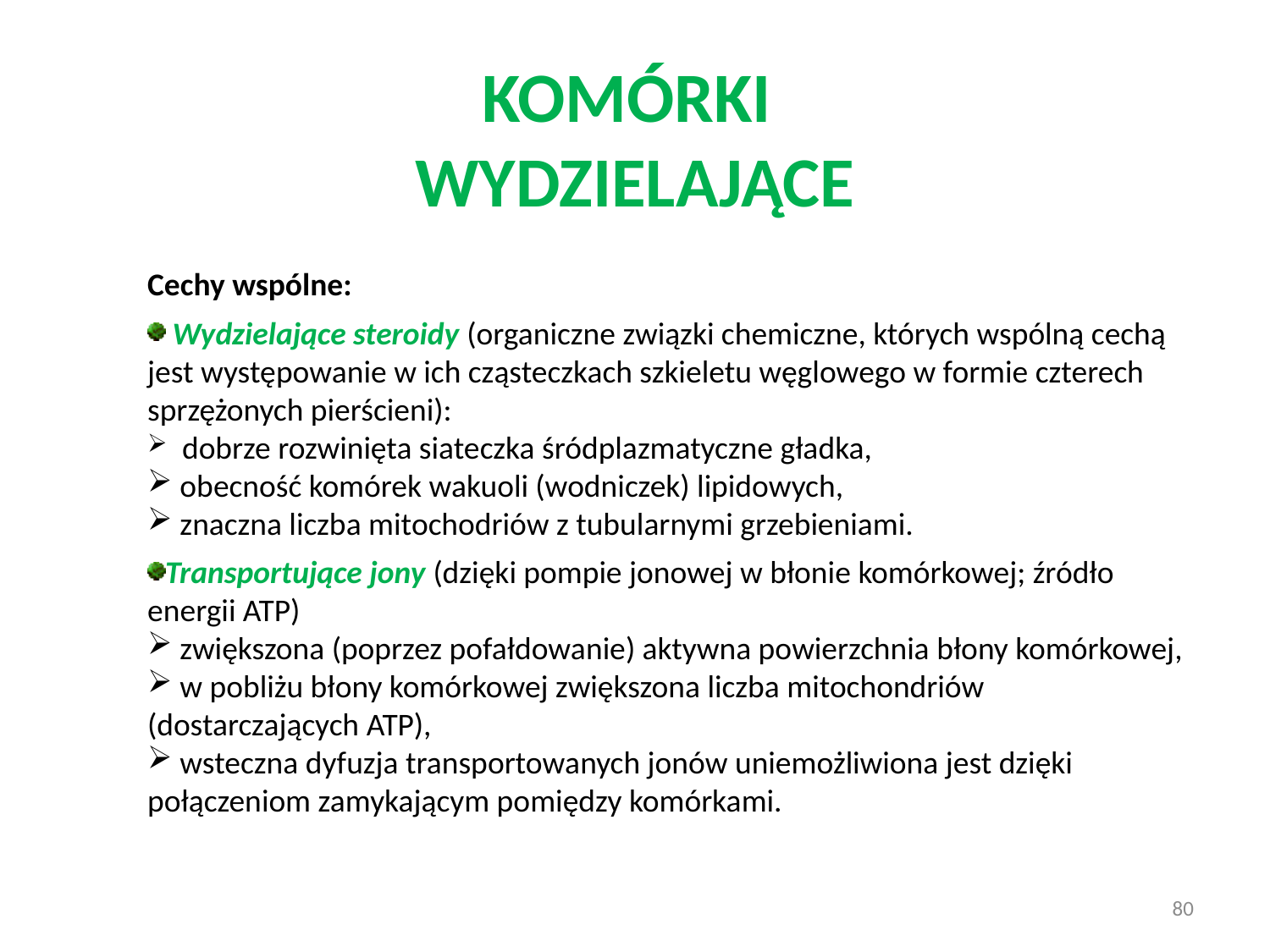

# Komórki wydzielające
Cechy wspólne:
 Wydzielające steroidy (organiczne związki chemiczne, których wspólną cechą jest występowanie w ich cząsteczkach szkieletu węglowego w formie czterech sprzężonych pierścieni):
  dobrze rozwinięta siateczka śródplazmatyczne gładka,
 obecność komórek wakuoli (wodniczek) lipidowych,
 znaczna liczba mitochodriów z tubularnymi grzebieniami.
Transportujące jony (dzięki pompie jonowej w błonie komórkowej; źródło energii ATP)
 zwiększona (poprzez pofałdowanie) aktywna powierzchnia błony komórkowej,
 w pobliżu błony komórkowej zwiększona liczba mitochondriów (dostarczających ATP),
 wsteczna dyfuzja transportowanych jonów uniemożliwiona jest dzięki połączeniom zamykającym pomiędzy komórkami.

80